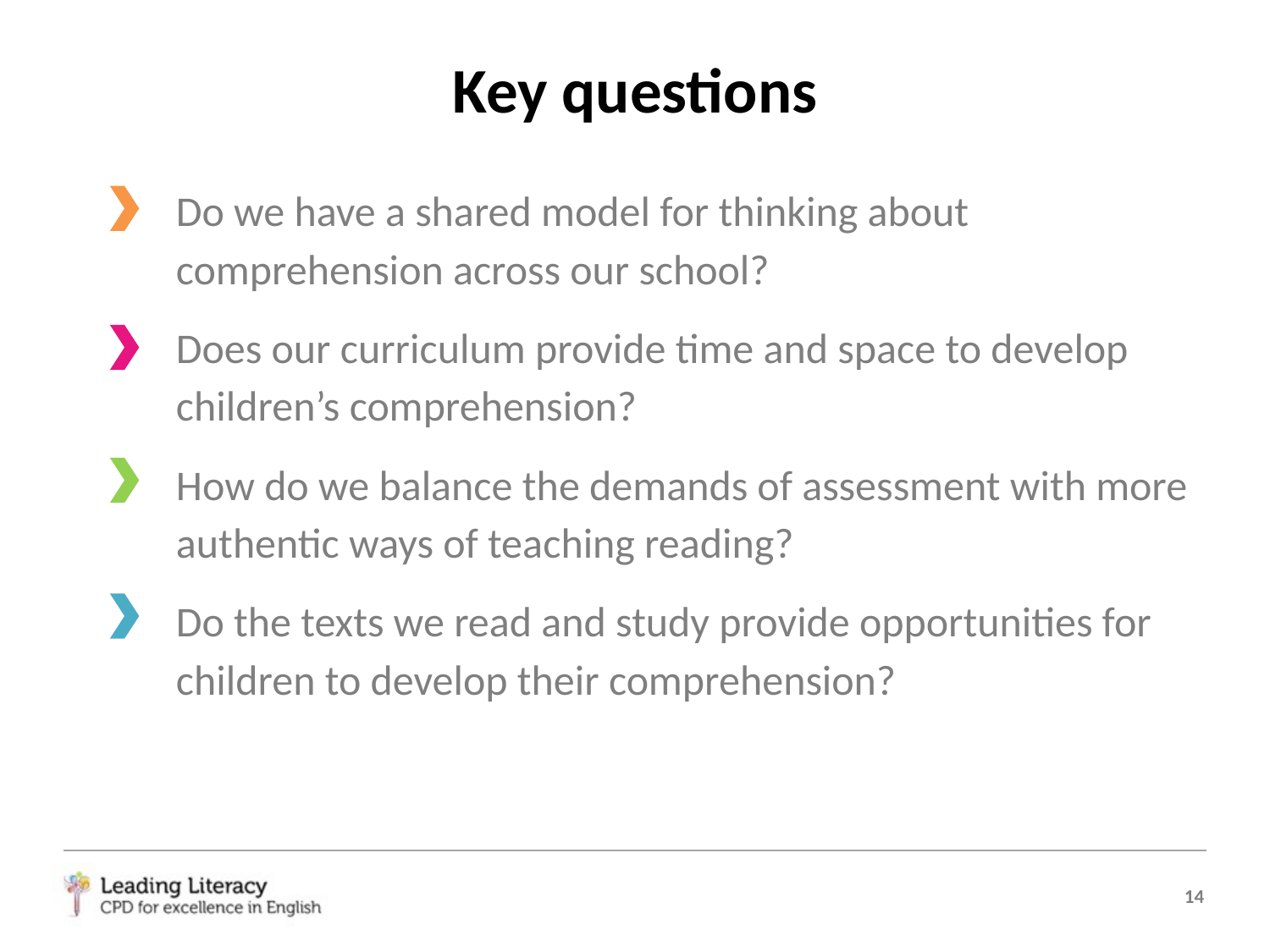

# Key questions
Do we have a shared model for thinking about comprehension across our school?
Does our curriculum provide time and space to develop children’s comprehension?
How do we balance the demands of assessment with more authentic ways of teaching reading?
Do the texts we read and study provide opportunities for children to develop their comprehension?